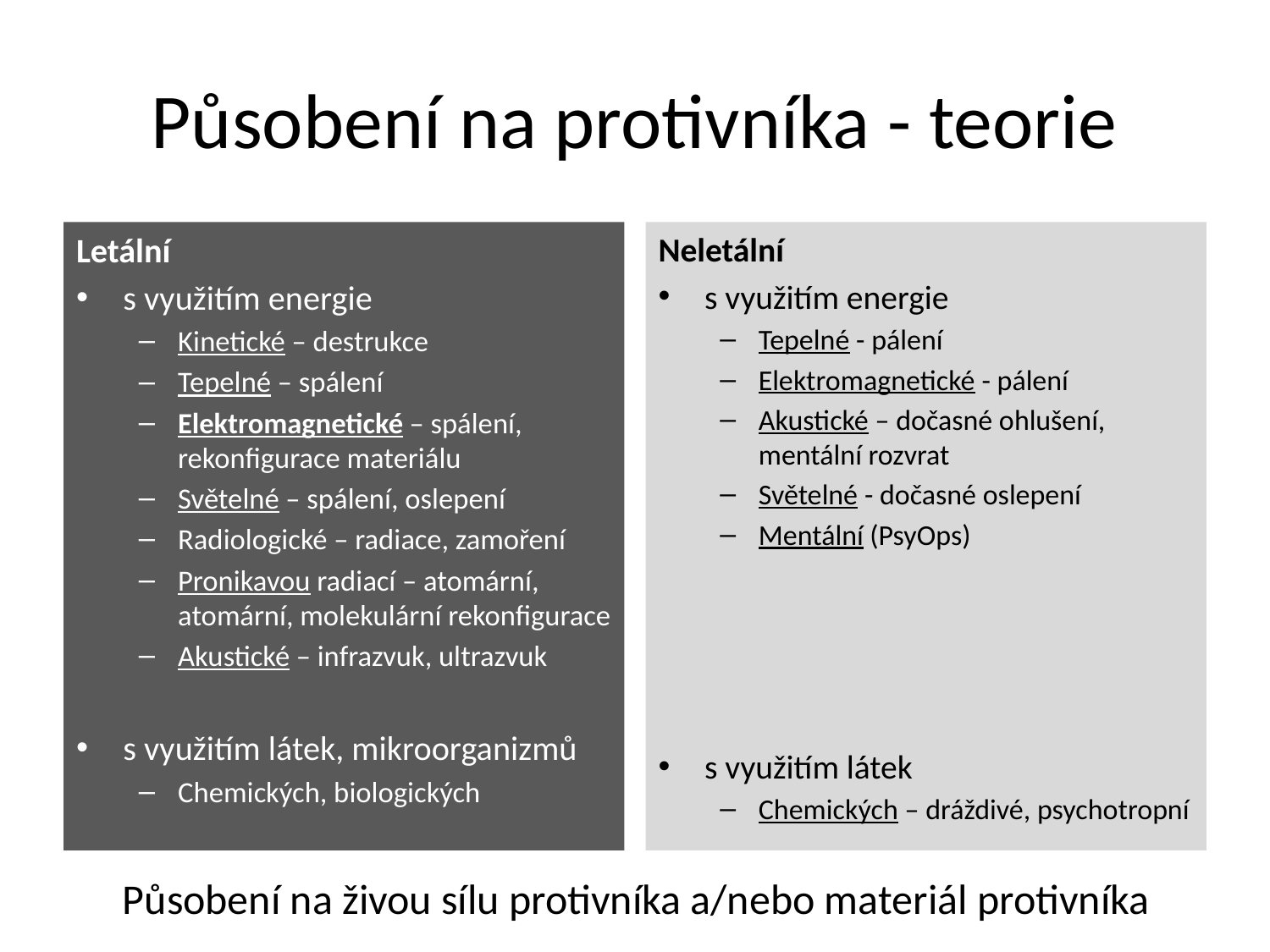

# Působení na protivníka - teorie
Letální
s využitím energie
Kinetické – destrukce
Tepelné – spálení
Elektromagnetické – spálení, rekonfigurace materiálu
Světelné – spálení, oslepení
Radiologické – radiace, zamoření
Pronikavou radiací – atomární, atomární, molekulární rekonfigurace
Akustické – infrazvuk, ultrazvuk

s využitím látek, mikroorganizmů
Chemických, biologických
Neletální
s využitím energie
Tepelné - pálení
Elektromagnetické - pálení
Akustické – dočasné ohlušení, mentální rozvrat
Světelné - dočasné oslepení
Mentální (PsyOps)

s využitím látek
Chemických – dráždivé, psychotropní

Působení na živou sílu protivníka a/nebo materiál protivníka